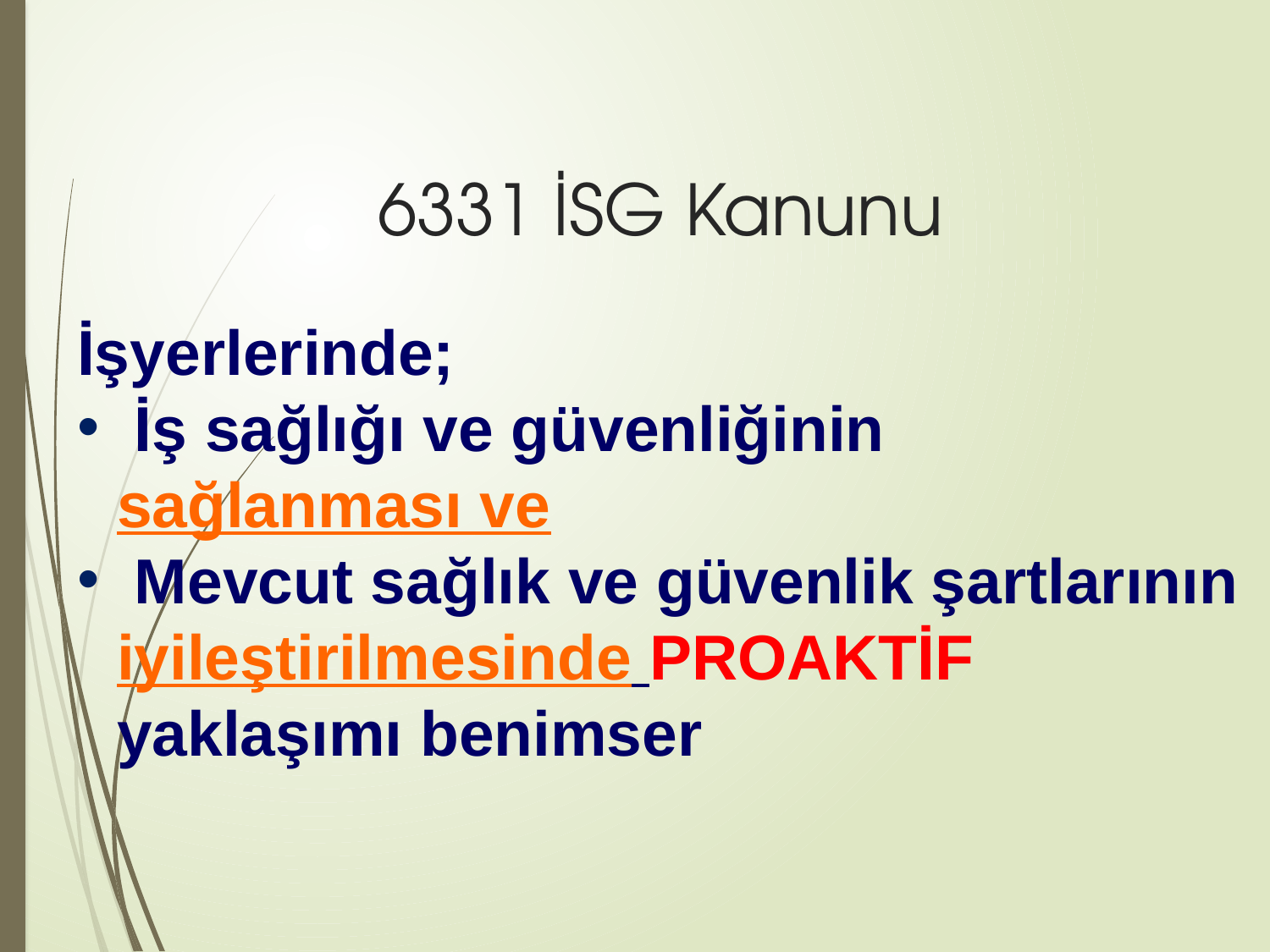

# 6331 İSG Kanunu
İşyerlerinde;
 İş sağlığı ve güvenliğinin sağlanması ve
 Mevcut sağlık ve güvenlik şartlarının iyileştirilmesinde PROAKTİF yaklaşımı benimser